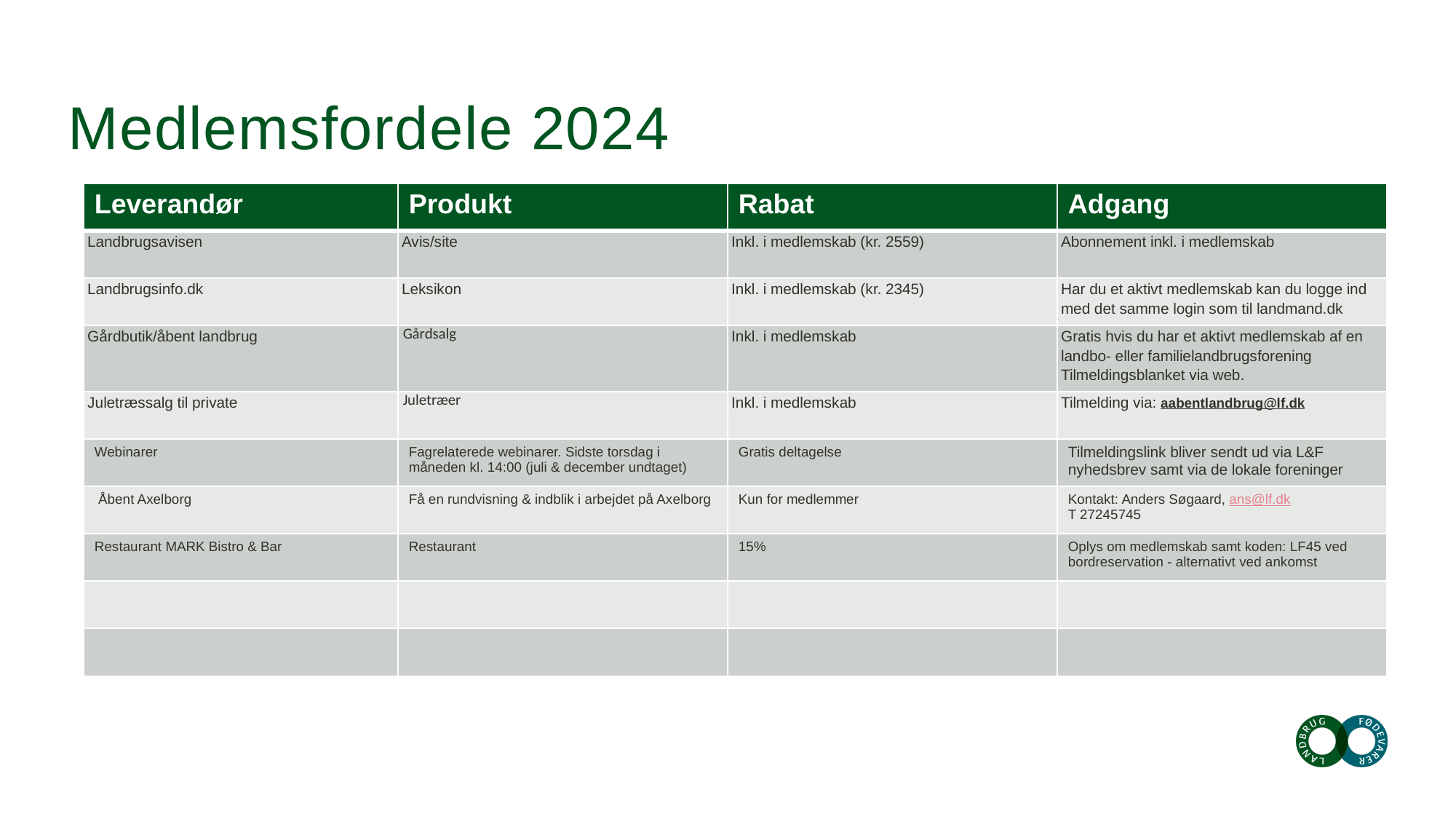

# Medlemsfordele 2024
| Leverandør | Produkt | Rabat | Adgang |
| --- | --- | --- | --- |
| Landbrugsavisen | Avis/site | Inkl. i medlemskab (kr. 2559) | Abonnement inkl. i medlemskab |
| Landbrugsinfo.dk | Leksikon | Inkl. i medlemskab (kr. 2345) | Har du et aktivt medlemskab kan du logge ind med det samme login som til landmand.dk |
| Gårdbutik/åbent landbrug | Gårdsalg | Inkl. i medlemskab | Gratis hvis du har et aktivt medlemskab af en landbo- eller familielandbrugsforening Tilmeldingsblanket via web. |
| Juletræssalg til private | Juletræer | Inkl. i medlemskab | Tilmelding via: aabentlandbrug@lf.dk |
| Webinarer | Fagrelaterede webinarer. Sidste torsdag i måneden kl. 14:00 (juli & december undtaget) | Gratis deltagelse | Tilmeldingslink bliver sendt ud via L&F nyhedsbrev samt via de lokale foreninger |
| Åbent Axelborg | Få en rundvisning & indblik i arbejdet på Axelborg | Kun for medlemmer | Kontakt: Anders Søgaard, ans@lf.dk T 27245745 |
| Restaurant MARK Bistro & Bar | Restaurant | 15% | Oplys om medlemskab samt koden: LF45 ved bordreservation - alternativt ved ankomst |
|  |  |  |  |
|  |  |  |  |